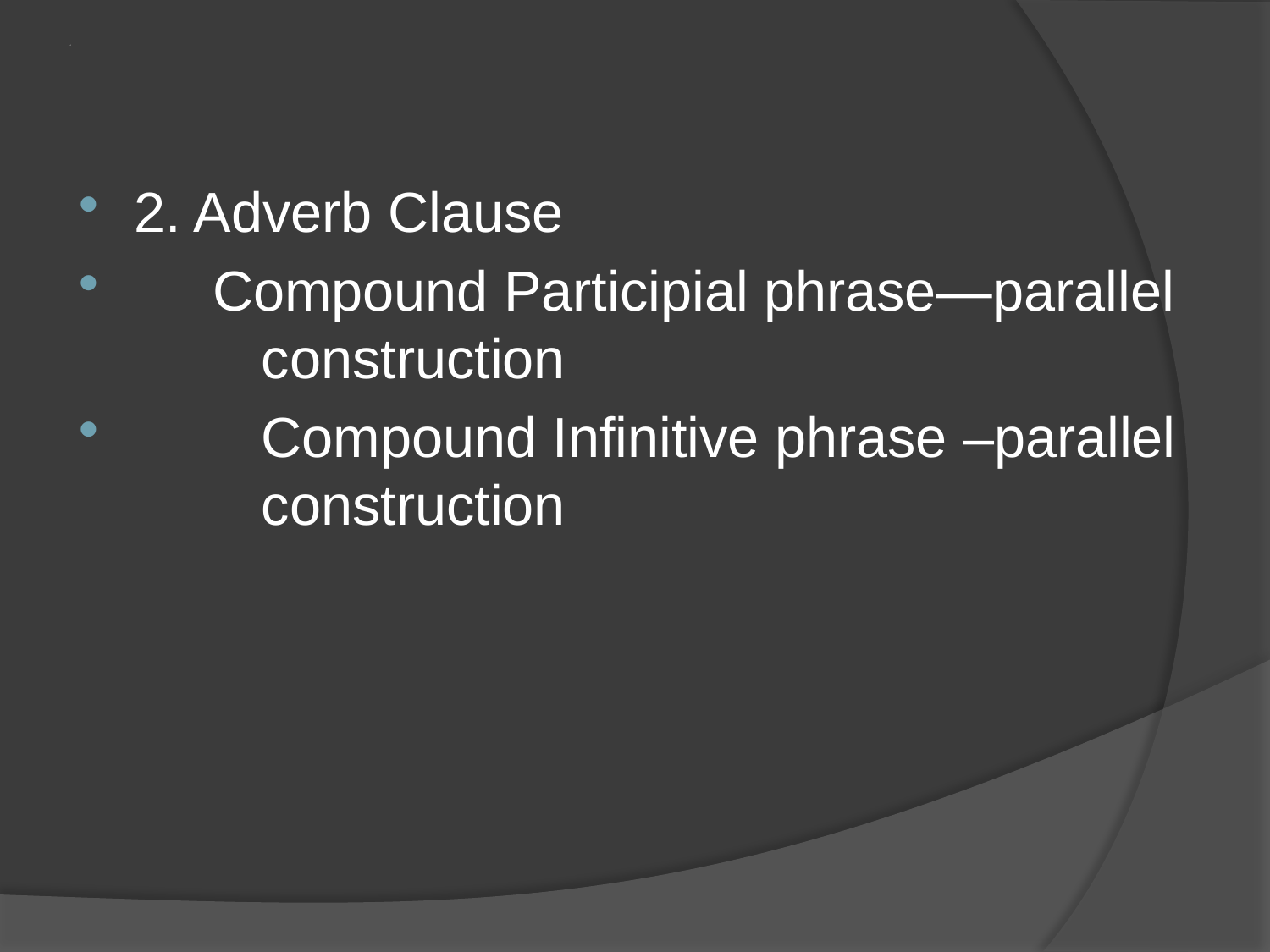

# 4
2. Adverb Clause
     Compound Participial phrase—parallel     	construction
	Compound Infinitive phrase –parallel   	construction